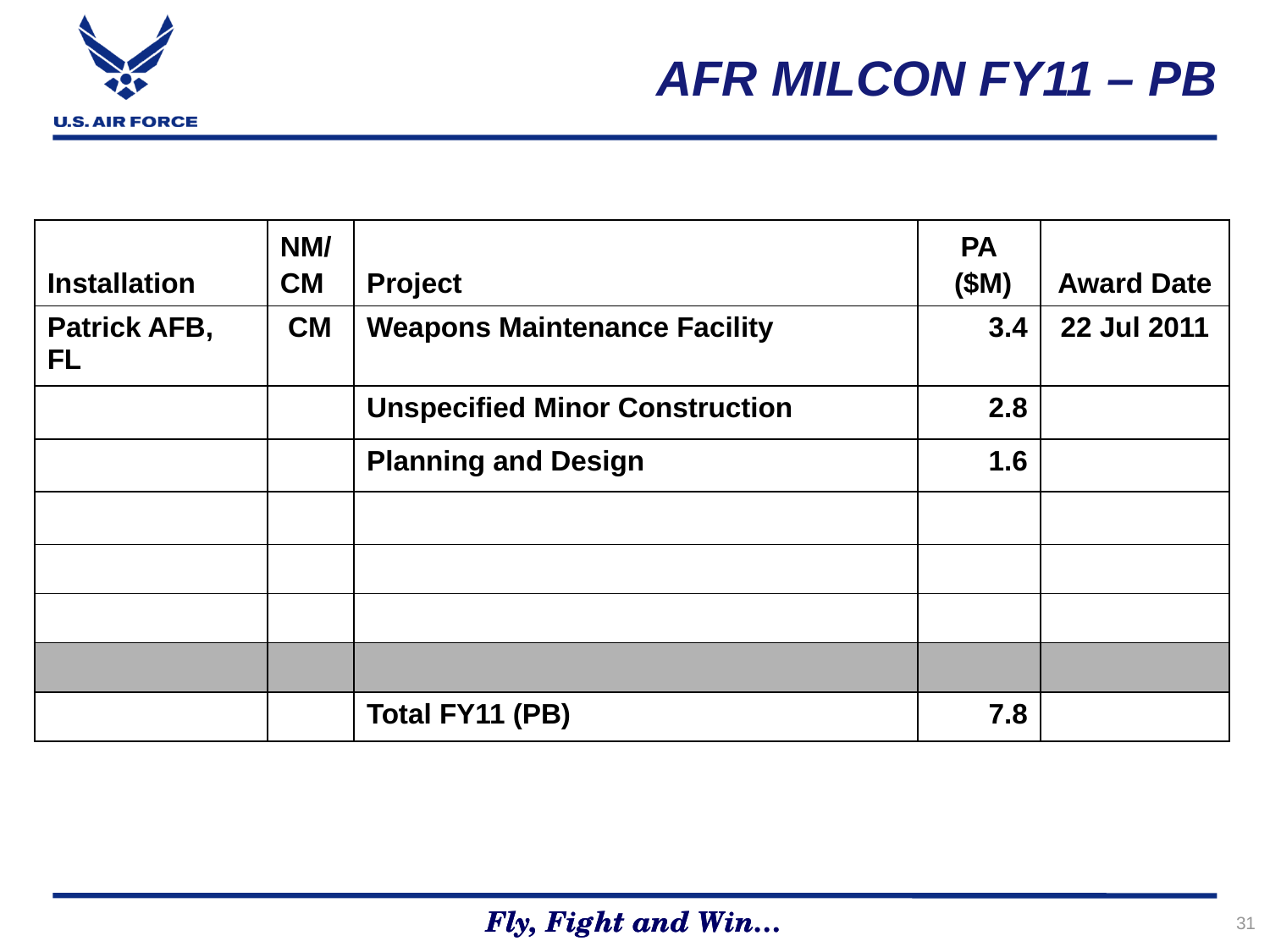

AFR MILCON FY11 – PB

| Installation | NM/ CM | Project | PA ($M) | Award Date |
| --- | --- | --- | --- | --- |
| Patrick AFB, FL | CM | Weapons Maintenance Facility | 3.4 | 22 Jul 2011 |
|  |  | Unspecified Minor Construction | 2.8 |  |
|  |  | Planning and Design | 1.6 |  |
|  |  |  |  |  |
|  |  |  |  |  |
|  |  |  |  |  |
|  |  |  |  |  |
|  |  | Total FY11 (PB) | 7.8 |  |

31